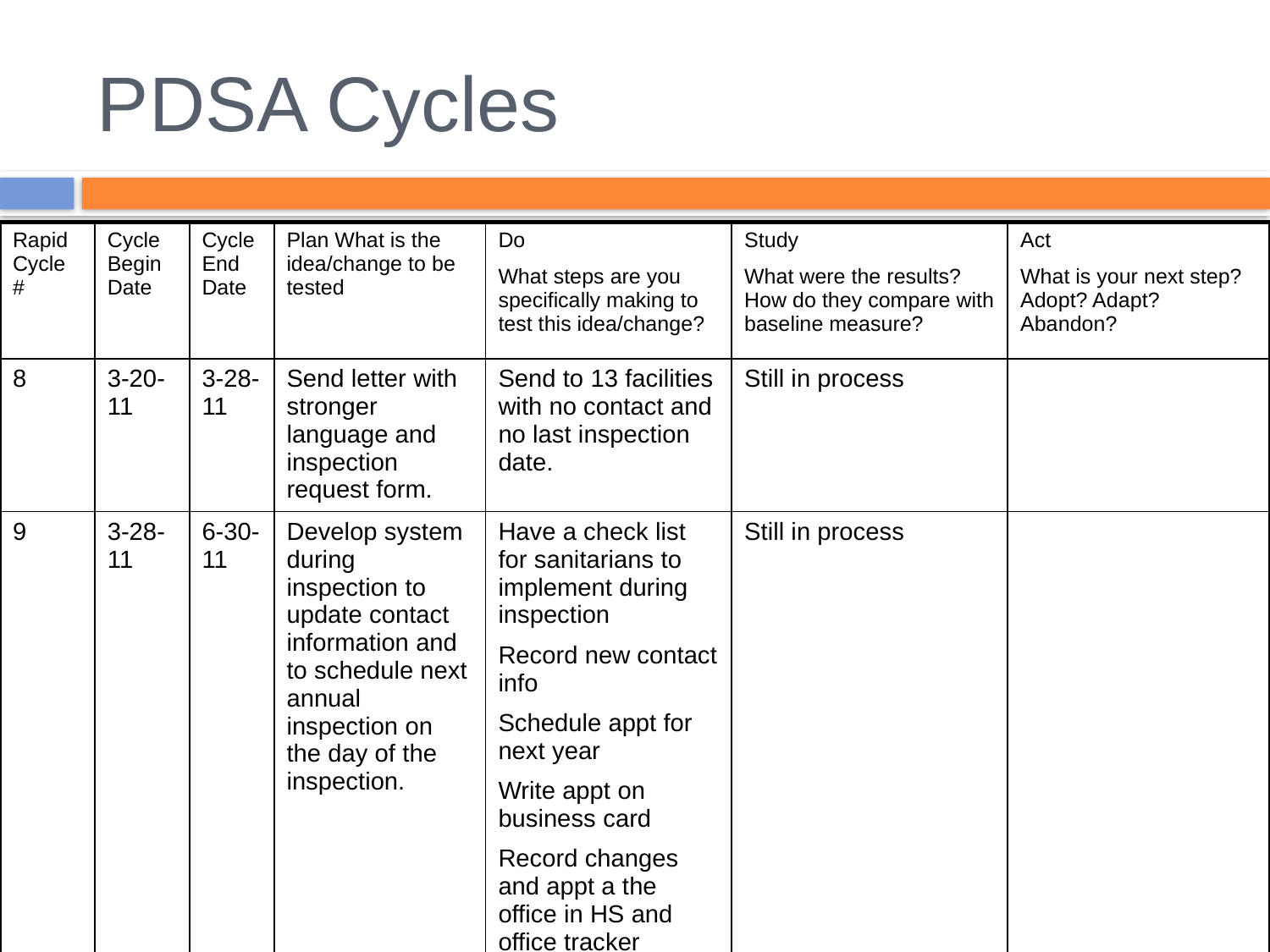

# PDSA Cycles
| Rapid Cycle # | Cycle Begin Date | Cycle End Date | Plan What is the idea/change to be tested | Do What steps are you specifically making to test this idea/change? | Study What were the results? How do they compare with baseline measure? | Act What is your next step? Adopt? Adapt? Abandon? |
| --- | --- | --- | --- | --- | --- | --- |
| 8 | 3-20-11 | 3-28-11 | Send letter with stronger language and inspection request form. | Send to 13 facilities with no contact and no last inspection date. | Still in process |  |
| 9 | 3-28-11 | 6-30-11 | Develop system during inspection to update contact information and to schedule next annual inspection on the day of the inspection. | Have a check list for sanitarians to implement during inspection Record new contact info Schedule appt for next year Write appt on business card Record changes and appt a the office in HS and office tracker | Still in process |  |